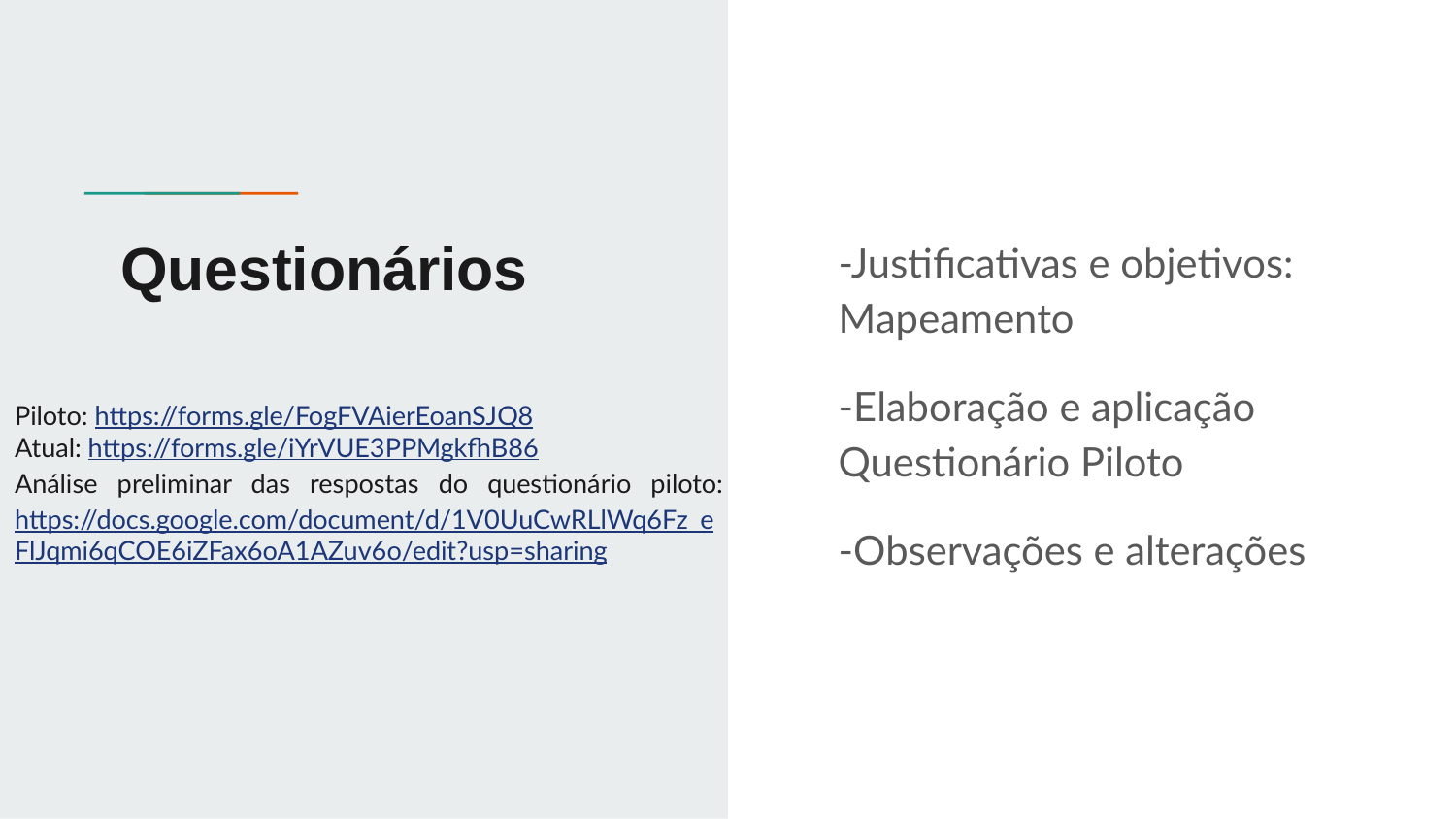

# Questionários
-Justificativas e objetivos: Mapeamento
-Elaboração e aplicação Questionário Piloto
-Observações e alterações

Piloto: https://forms.gle/FogFVAierEoanSJQ8
Atual: https://forms.gle/iYrVUE3PPMgkfhB86
Análise preliminar das respostas do questionário piloto: https://docs.google.com/document/d/1V0UuCwRLlWq6Fz_eFlJqmi6qCOE6iZFax6oA1AZuv6o/edit?usp=sharing